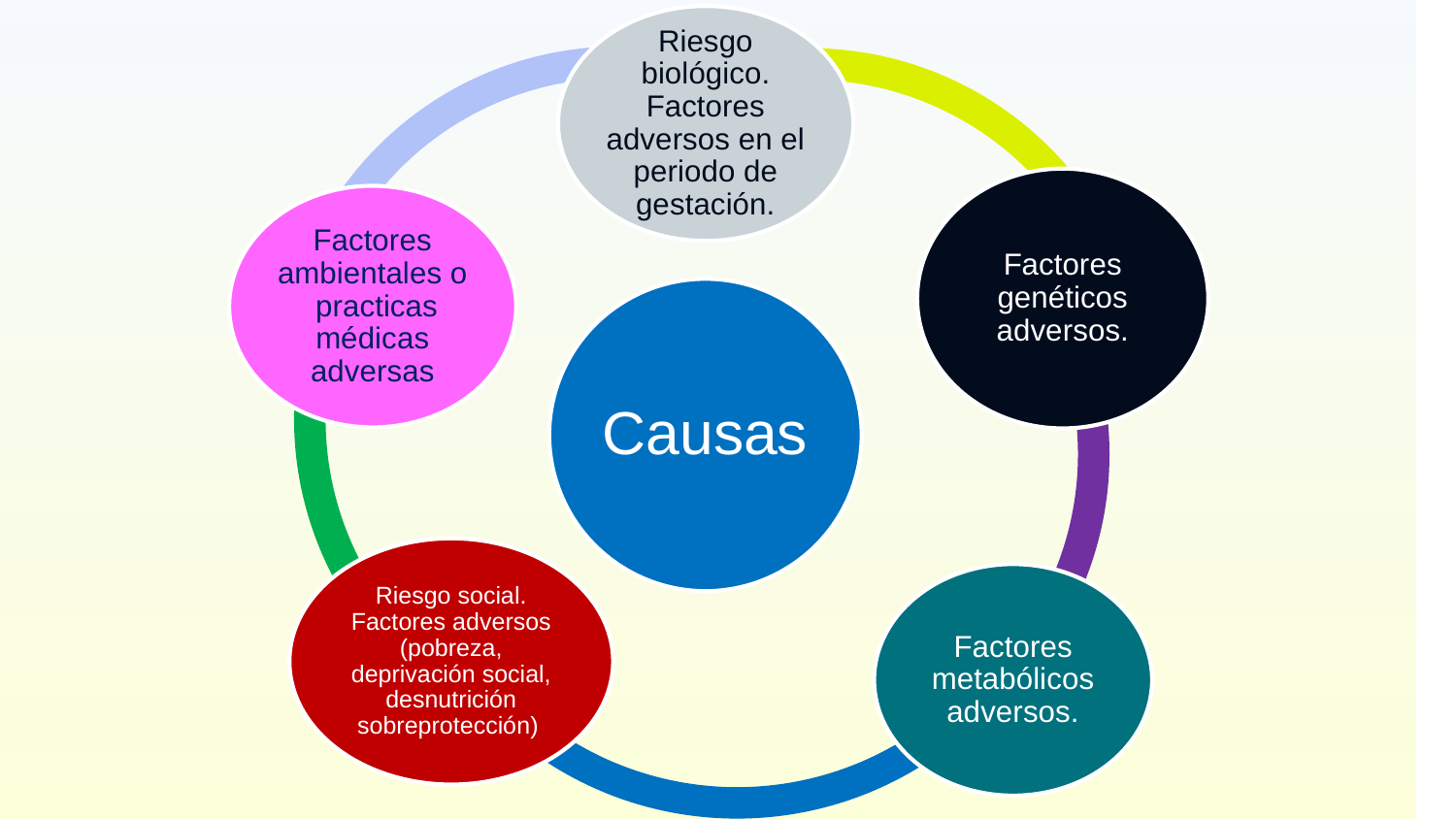

Causas
Riesgo biológico. Factores adversos en el periodo de gestación.
Factores genéticos adversos.
Factores metabólicos adversos.
Riesgo social. Factores adversos (pobreza, deprivación social, desnutrición sobreprotección)
Factores ambientales o  practicas médicas adversas